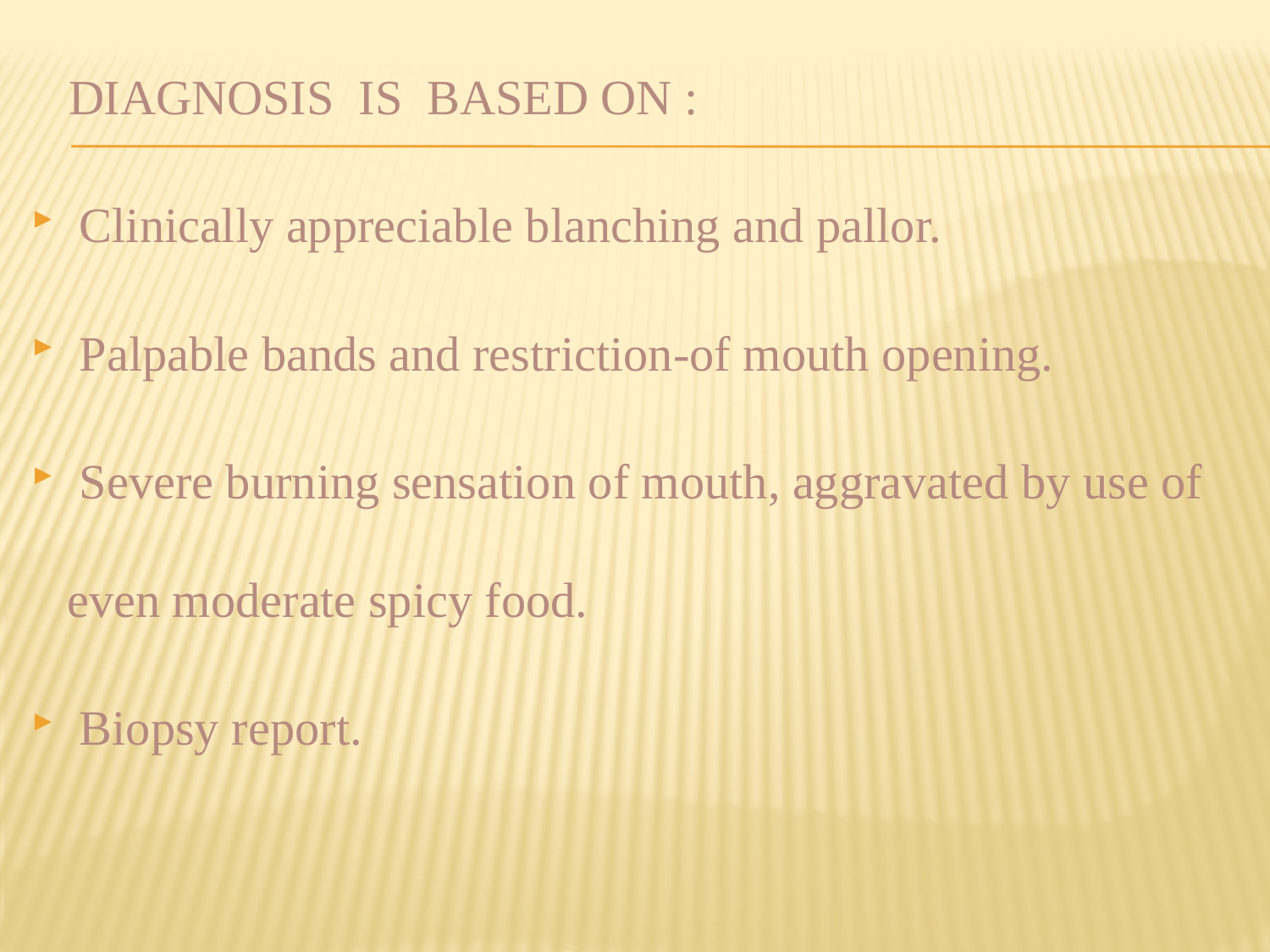

DIAGNOSIS  IS  BASED ON :
 Clinically appreciable blanching and pallor.
 Palpable bands and restriction-of mouth opening.
 Severe burning sensation of mouth, aggravated by use of   even moderate spicy food.
 Biopsy report.